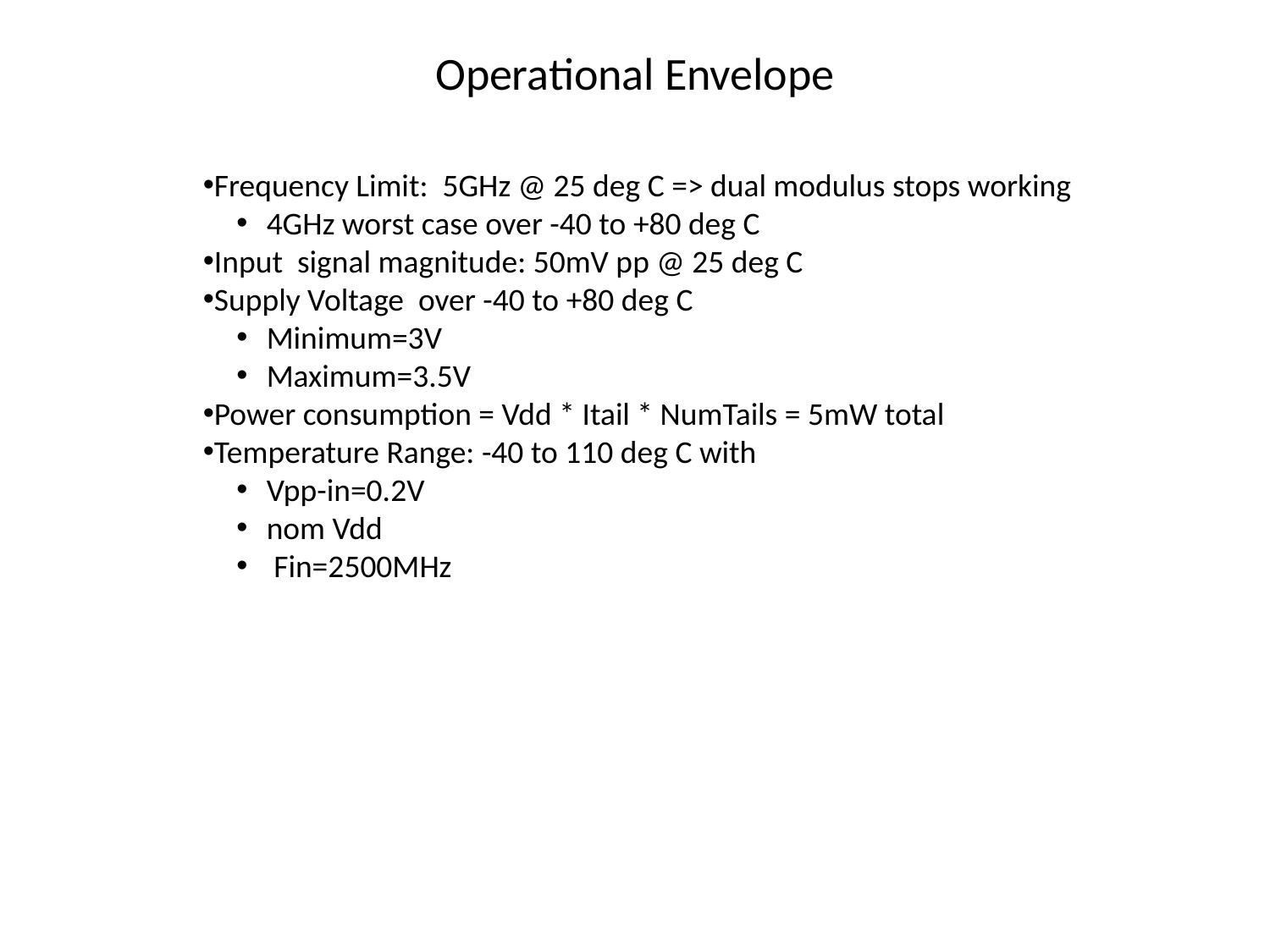

# Operational Envelope
Frequency Limit:  5GHz @ 25 deg C => dual modulus stops working
4GHz worst case over -40 to +80 deg C
Input  signal magnitude: 50mV pp @ 25 deg C
Supply Voltage  over -40 to +80 deg C
Minimum=3V
Maximum=3.5V
Power consumption = Vdd * Itail * NumTails = 5mW total
Temperature Range: -40 to 110 deg C with
Vpp-in=0.2V
nom Vdd
 Fin=2500MHz